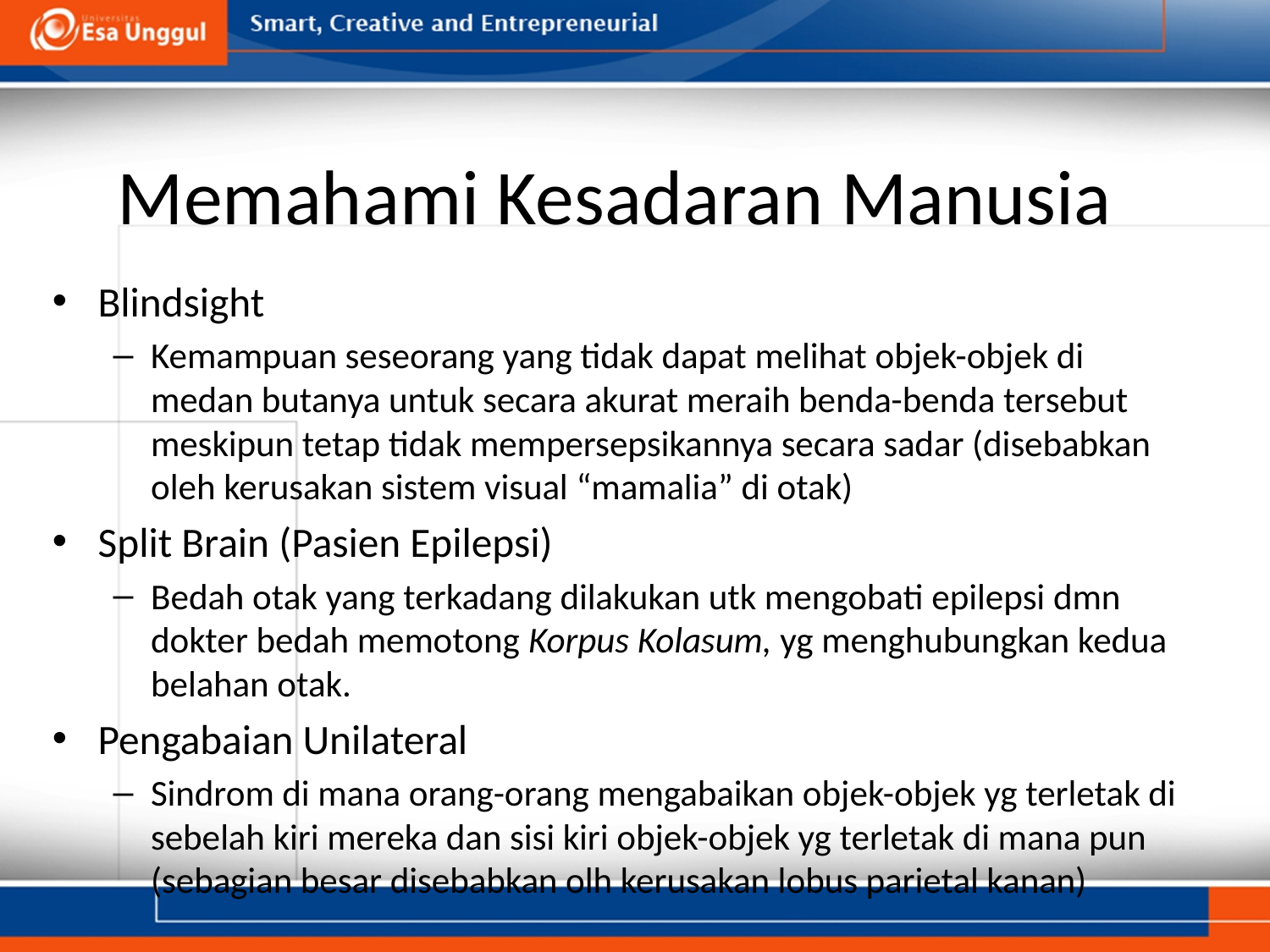

# Memahami Kesadaran Manusia
Blindsight
Kemampuan seseorang yang tidak dapat melihat objek-objek di medan butanya untuk secara akurat meraih benda-benda tersebut meskipun tetap tidak mempersepsikannya secara sadar (disebabkan oleh kerusakan sistem visual “mamalia” di otak)
Split Brain (Pasien Epilepsi)
Bedah otak yang terkadang dilakukan utk mengobati epilepsi dmn dokter bedah memotong Korpus Kolasum, yg menghubungkan kedua belahan otak.
Pengabaian Unilateral
Sindrom di mana orang-orang mengabaikan objek-objek yg terletak di sebelah kiri mereka dan sisi kiri objek-objek yg terletak di mana pun (sebagian besar disebabkan olh kerusakan lobus parietal kanan)